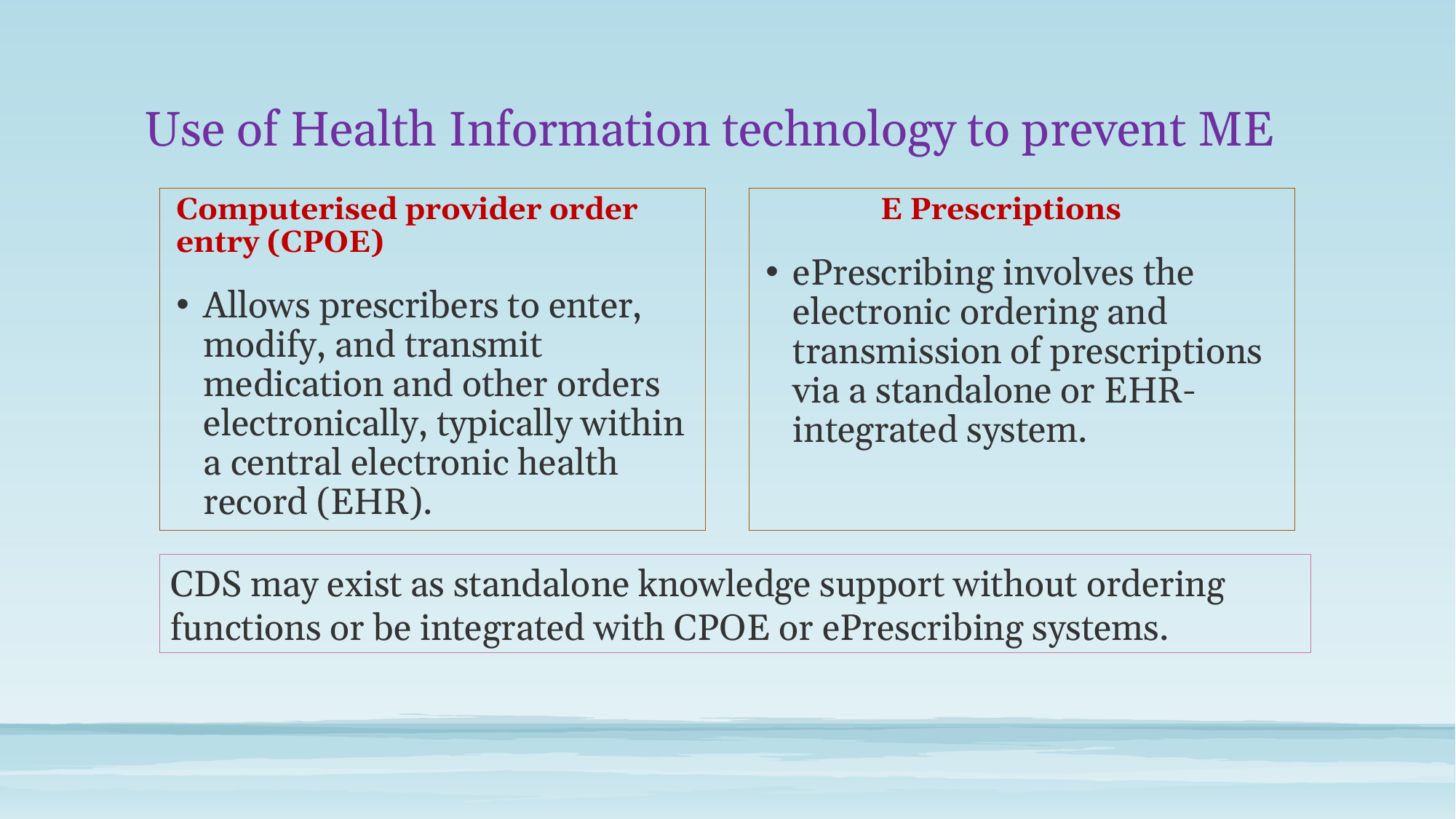

# Use of Health Information technology to prevent ME
               E Prescriptions
ePrescribing involves the electronic ordering and transmission of prescriptions via a standalone or EHR-integrated system.

Computerised provider order entry (CPOE)
Allows prescribers to enter, modify, and transmit medication and other orders electronically, typically within a central electronic health record (EHR).

CDS may exist as standalone knowledge support without ordering functions or be integrated with CPOE or ePrescribing systems.